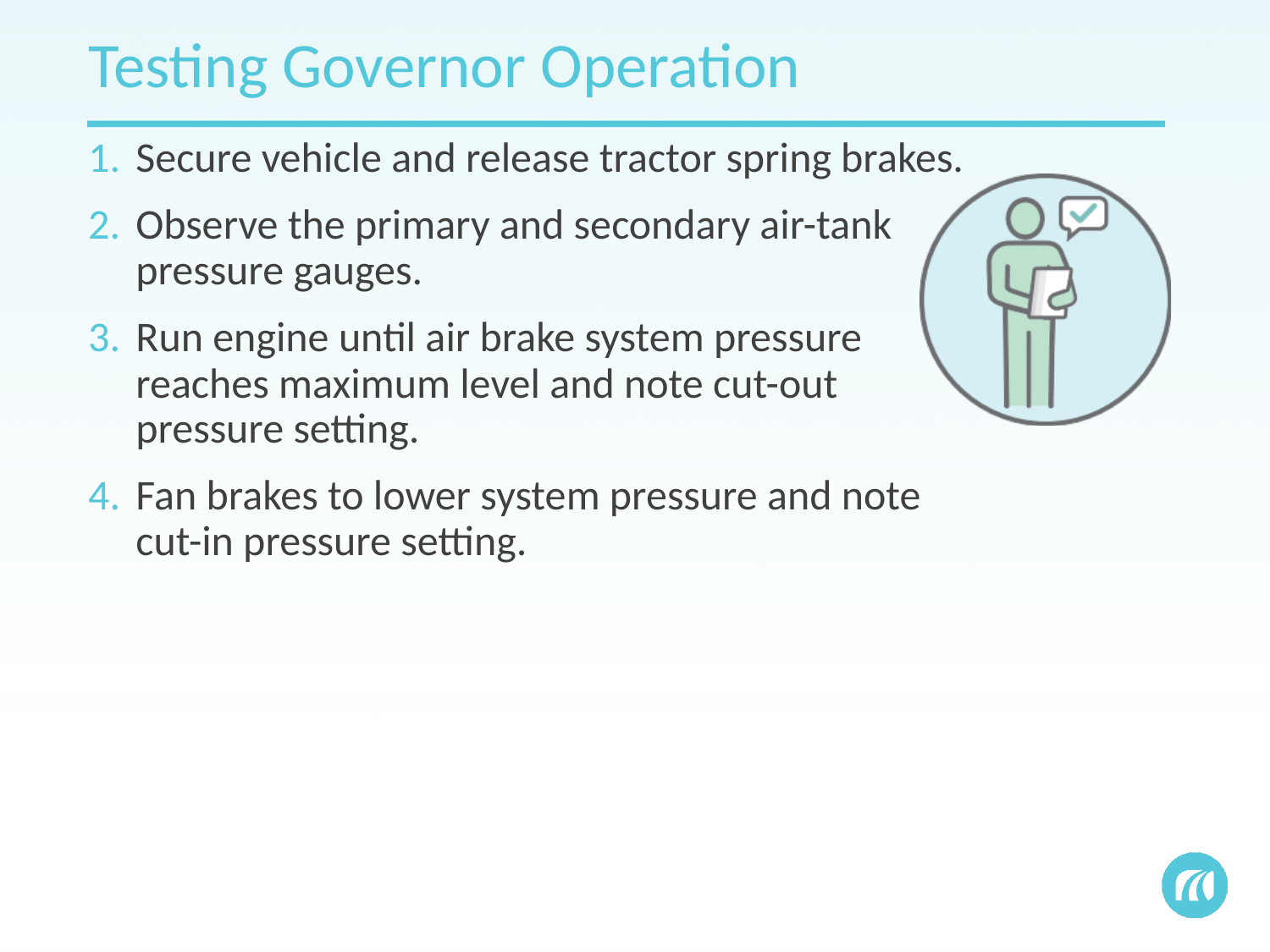

# Testing Governor Operation
Secure vehicle and release tractor spring brakes.
Observe the primary and secondary air-tank pressure gauges.
Run engine until air brake system pressure reaches maximum level and note cut-out pressure setting.
Fan brakes to lower system pressure and note cut-in pressure setting.